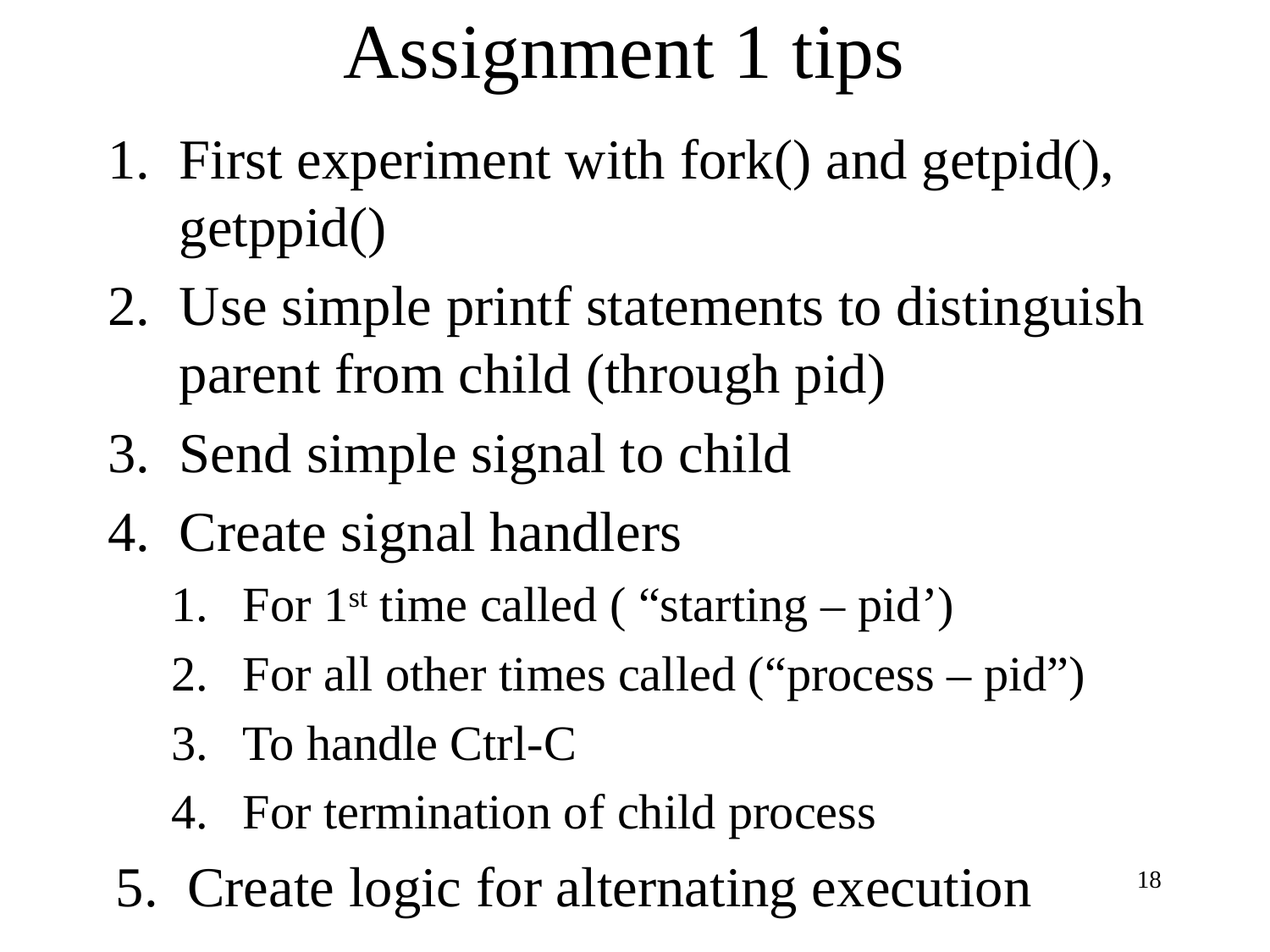

# Assignment 1 tips
First experiment with fork() and getpid(), getppid()
Use simple printf statements to distinguish parent from child (through pid)
Send simple signal to child
Create signal handlers
For 1st time called ( “starting – pid’)
For all other times called (“process – pid”)
To handle Ctrl-C
For termination of child process
Create logic for alternating execution

18